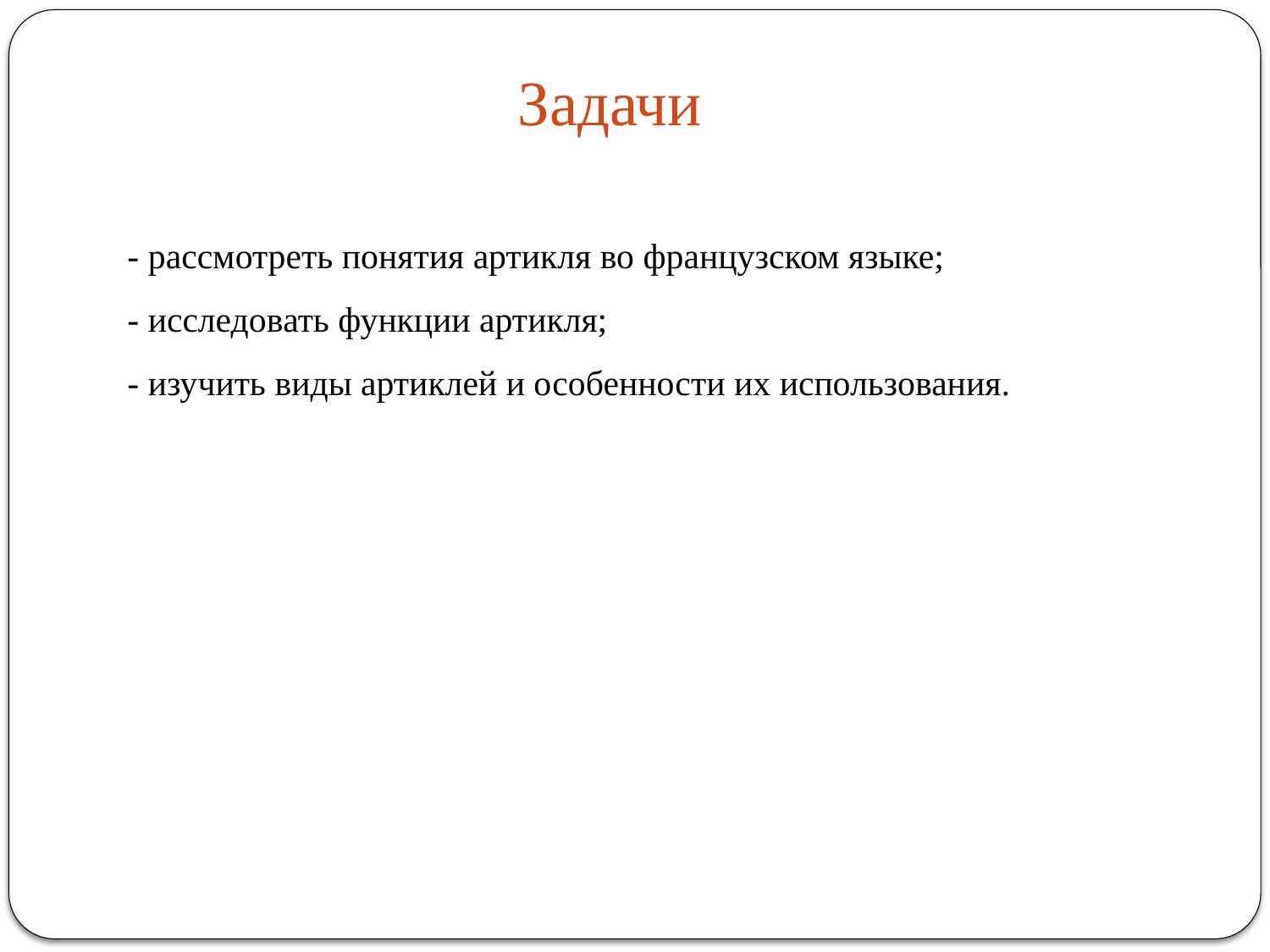

Задачи
- рассмотреть понятия артикля во французском языке;
- исследовать функции артикля;
- изучить виды артиклей и особенности их использования.